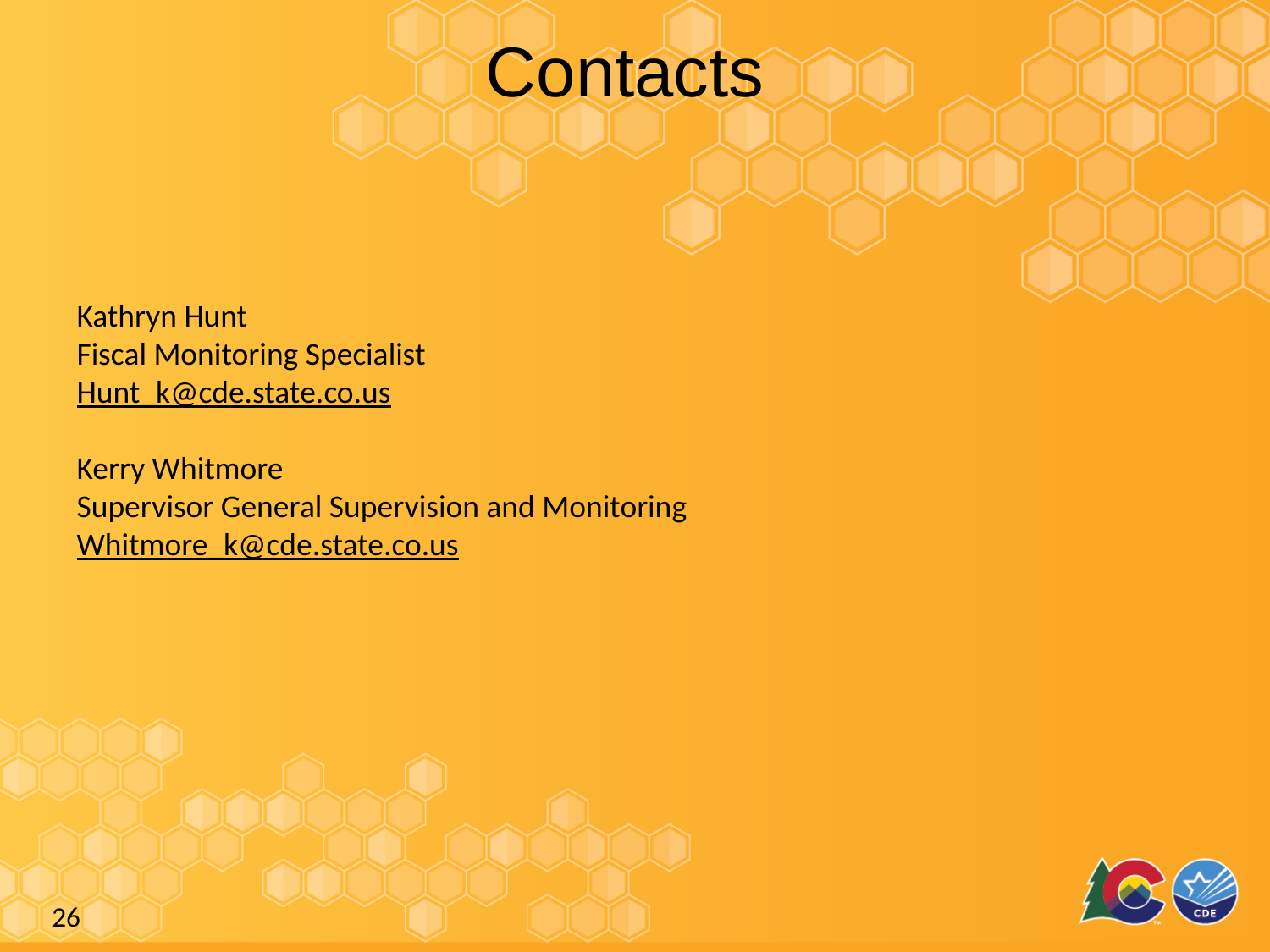

# Contacts
Kathryn Hunt
Fiscal Monitoring Specialist
Hunt_k@cde.state.co.us

Kerry Whitmore
Supervisor General Supervision and Monitoring
Whitmore_k@cde.state.co.us
26